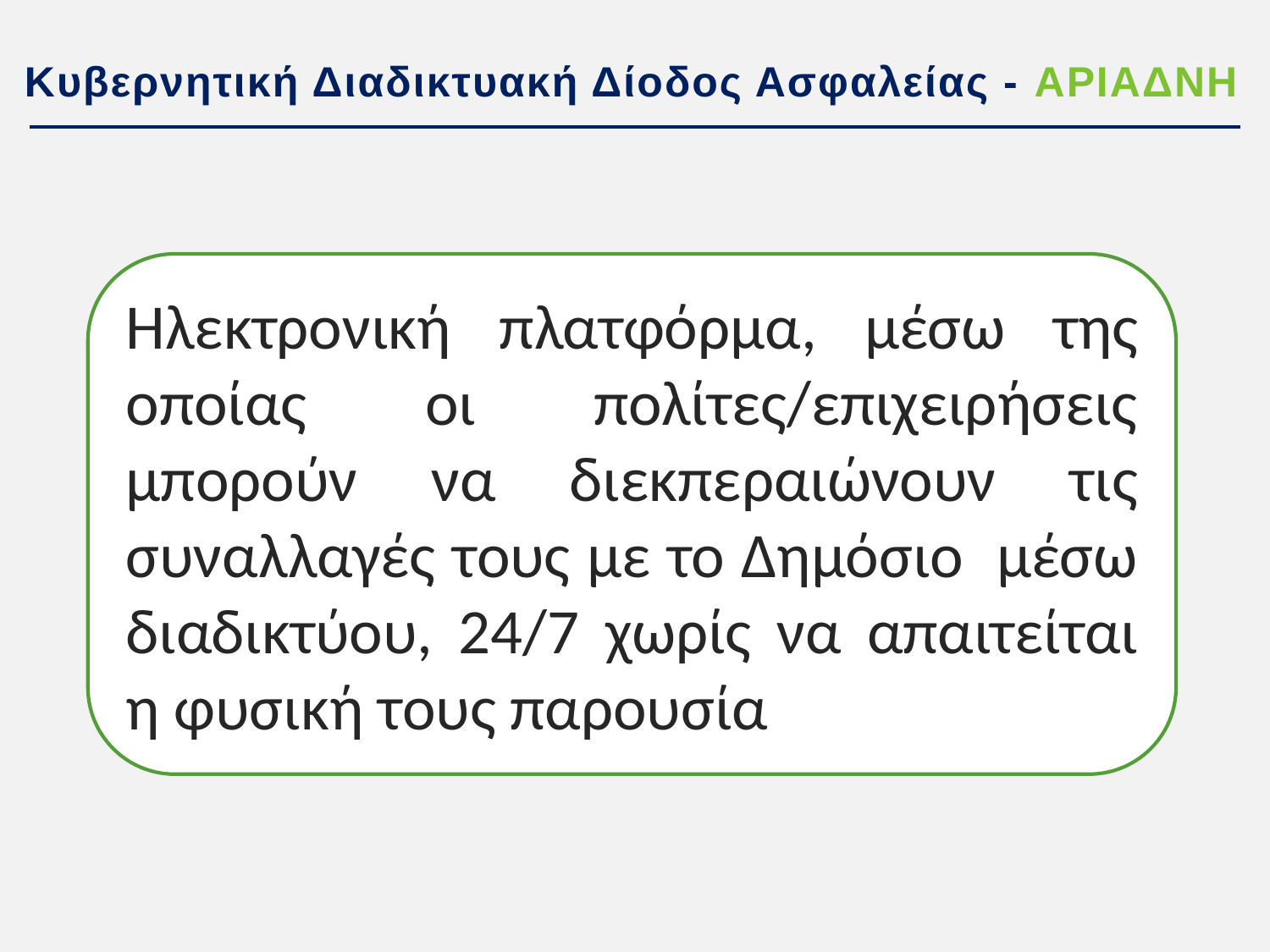

# Κυβερνητική Διαδικτυακή Δίοδος Ασφαλείας - ΑΡΙΑΔΝΗ
Ηλεκτρονική πλατφόρμα, μέσω της οποίας οι πολίτες/επιχειρήσεις μπορούν να διεκπεραιώνουν τις συναλλαγές τους με το Δημόσιο  μέσω διαδικτύου, 24/7 χωρίς να απαιτείται η φυσική τους παρουσία